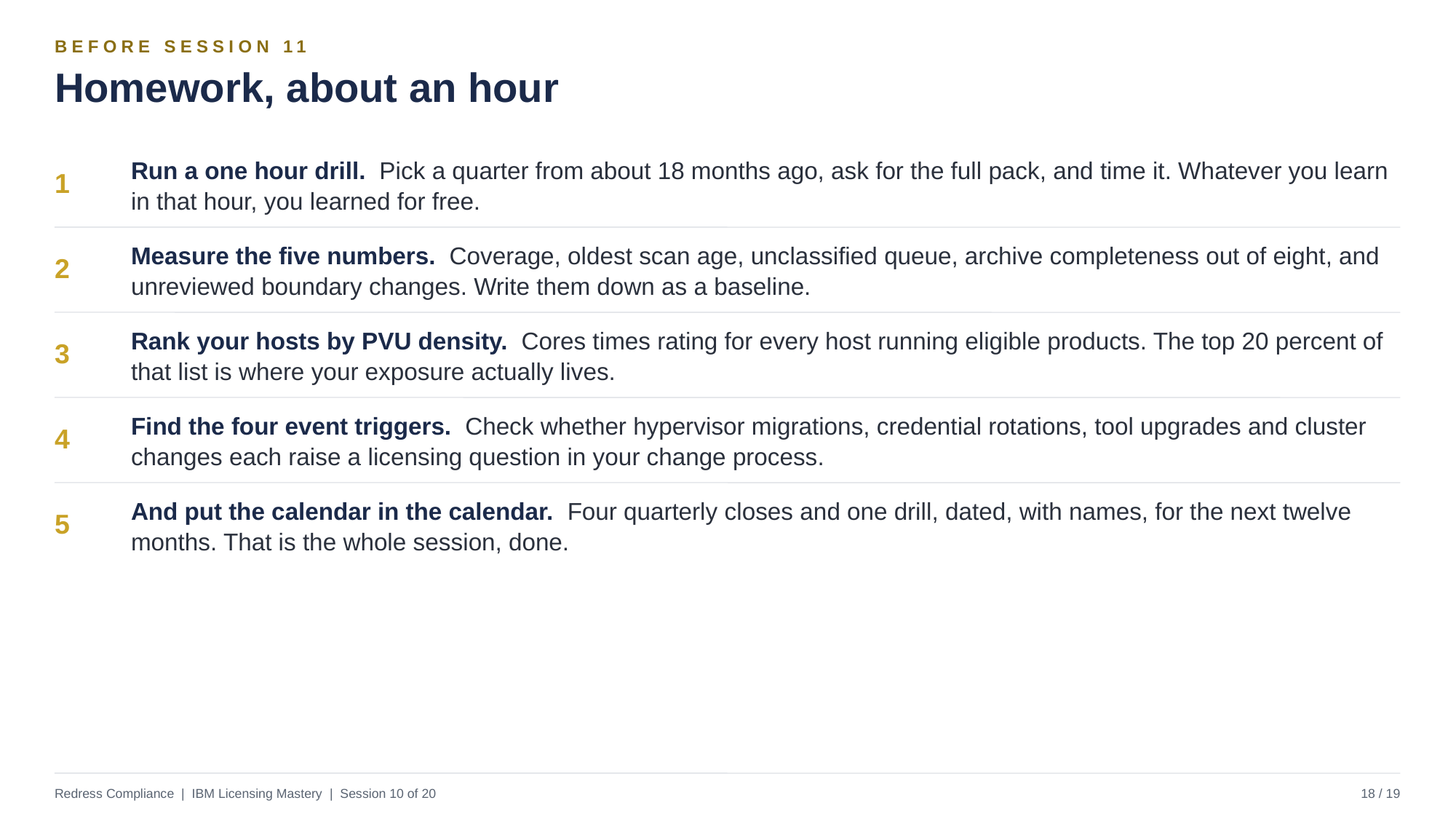

BEFORE SESSION 11
Homework, about an hour
Run a one hour drill.  Pick a quarter from about 18 months ago, ask for the full pack, and time it. Whatever you learn in that hour, you learned for free.
1

Measure the five numbers.  Coverage, oldest scan age, unclassified queue, archive completeness out of eight, and unreviewed boundary changes. Write them down as a baseline.
2

Rank your hosts by PVU density.  Cores times rating for every host running eligible products. The top 20 percent of that list is where your exposure actually lives.
3

Find the four event triggers.  Check whether hypervisor migrations, credential rotations, tool upgrades and cluster changes each raise a licensing question in your change process.
4

And put the calendar in the calendar.  Four quarterly closes and one drill, dated, with names, for the next twelve months. That is the whole session, done.
5

Redress Compliance  |  IBM Licensing Mastery  |  Session 10 of 20
18 / 19